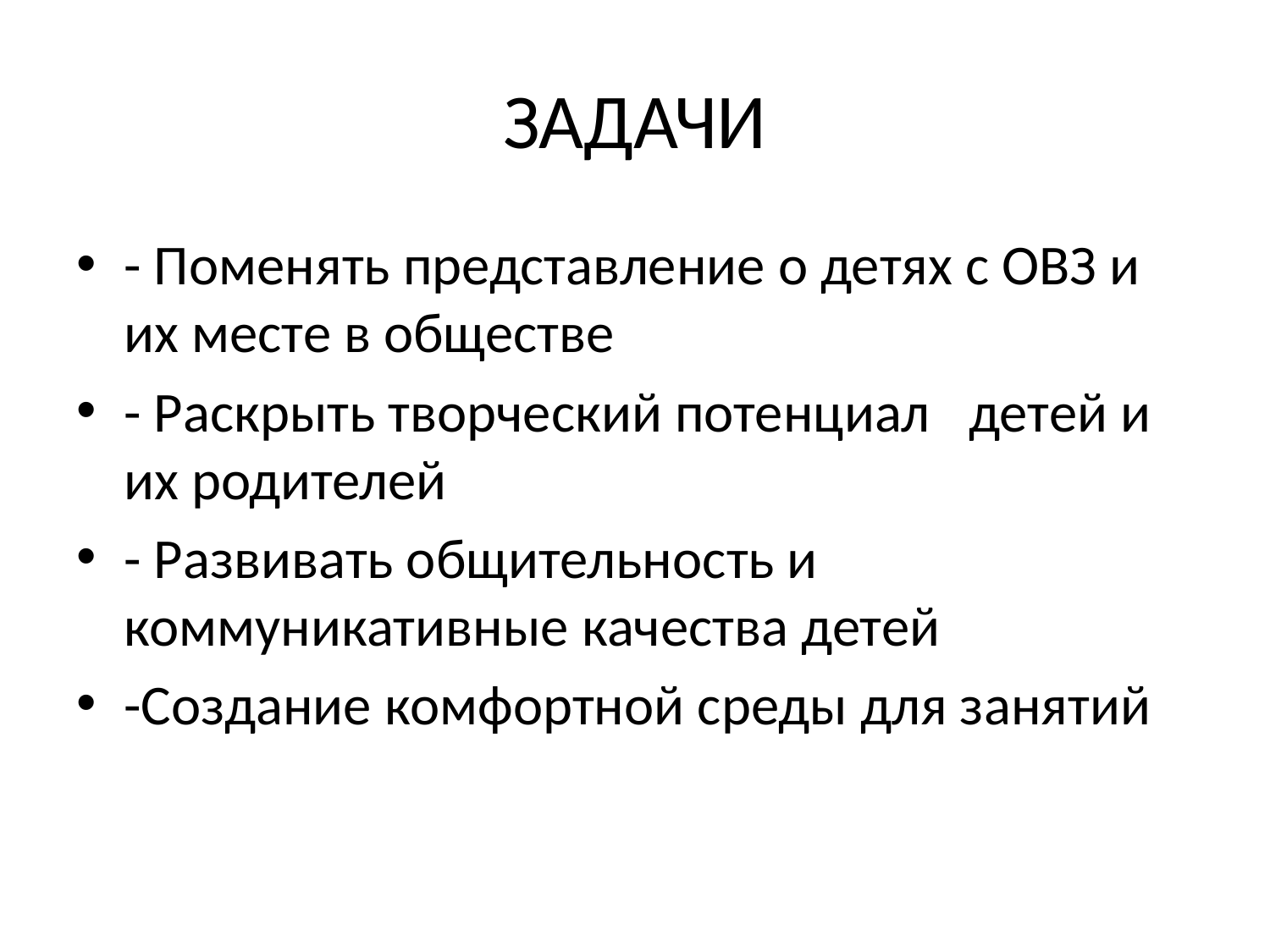

# ЗАДАЧИ
- Поменять представление о детях с ОВЗ и их месте в обществе
- Раскрыть творческий потенциал   детей и их родителей
- Развивать общительность и коммуникативные качества детей
-Создание комфортной среды для занятий